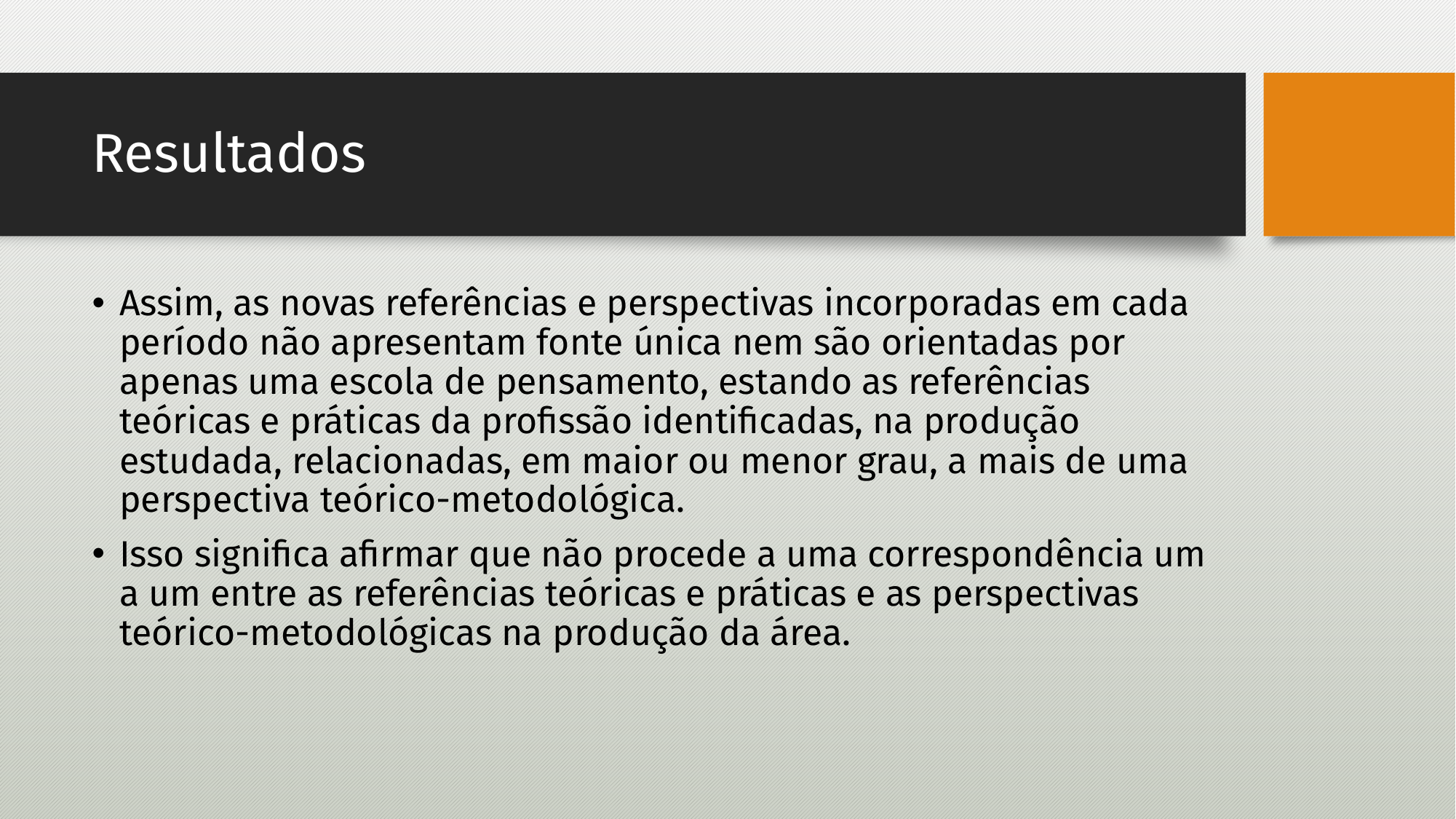

# Resultados
Assim, as novas referências e perspectivas incorporadas em cada período não apresentam fonte única nem são orientadas por apenas uma escola de pensamento, estando as referências teóricas e práticas da profissão identificadas, na produção estudada, relacionadas, em maior ou menor grau, a mais de uma perspectiva teórico-metodológica.
Isso significa afirmar que não procede a uma correspondência um a um entre as referências teóricas e práticas e as perspectivas teórico-metodológicas na produção da área.